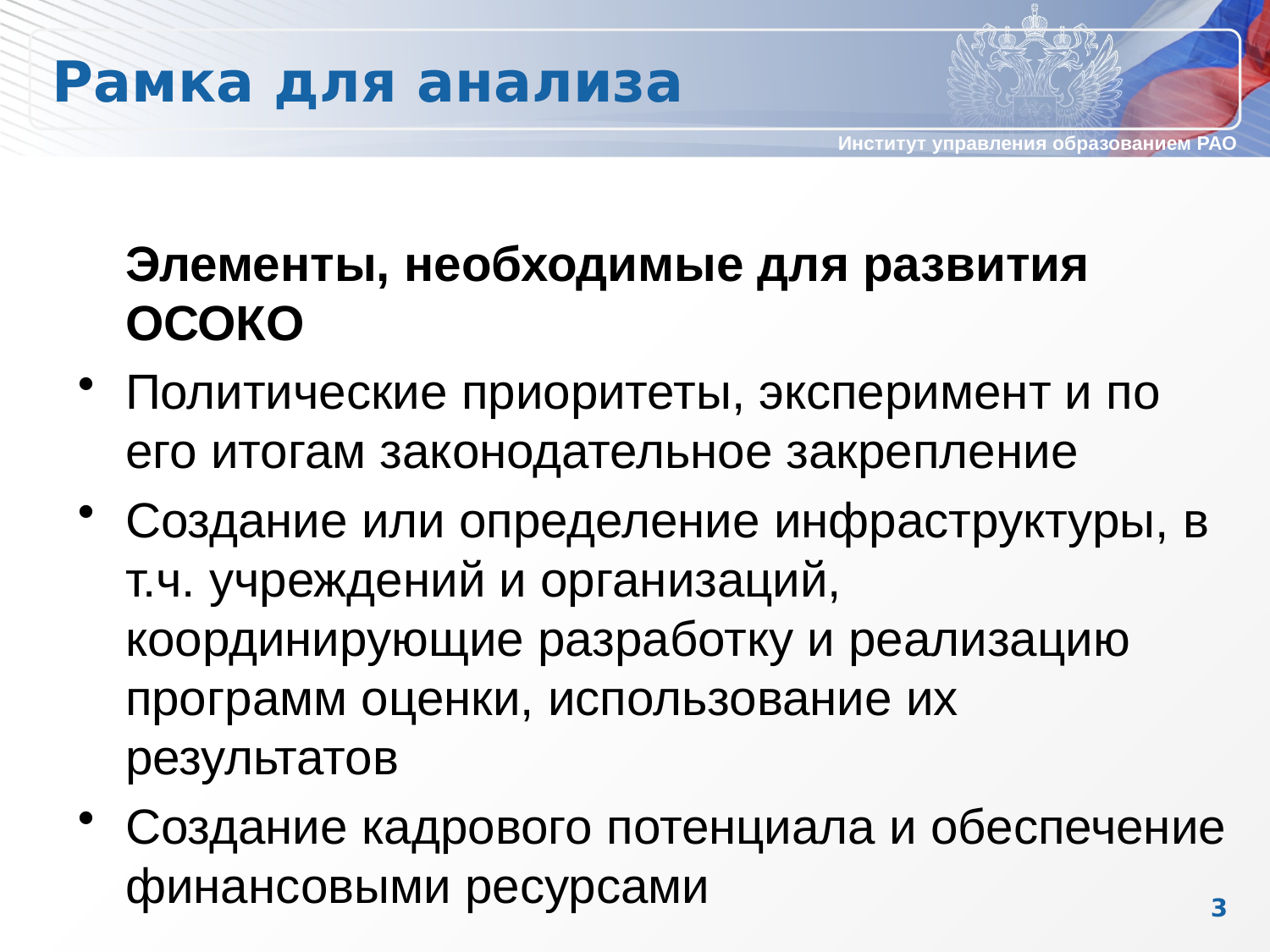

Рамка для анализа

	Элементы, необходимые для развития ОСОКО
Политические приоритеты, эксперимент и по его итогам законодательное закрепление
Создание или определение инфраструктуры, в т.ч. учреждений и организаций, координирующие разработку и реализацию программ оценки, использование их результатов
Создание кадрового потенциала и обеспечение финансовыми ресурсами
3